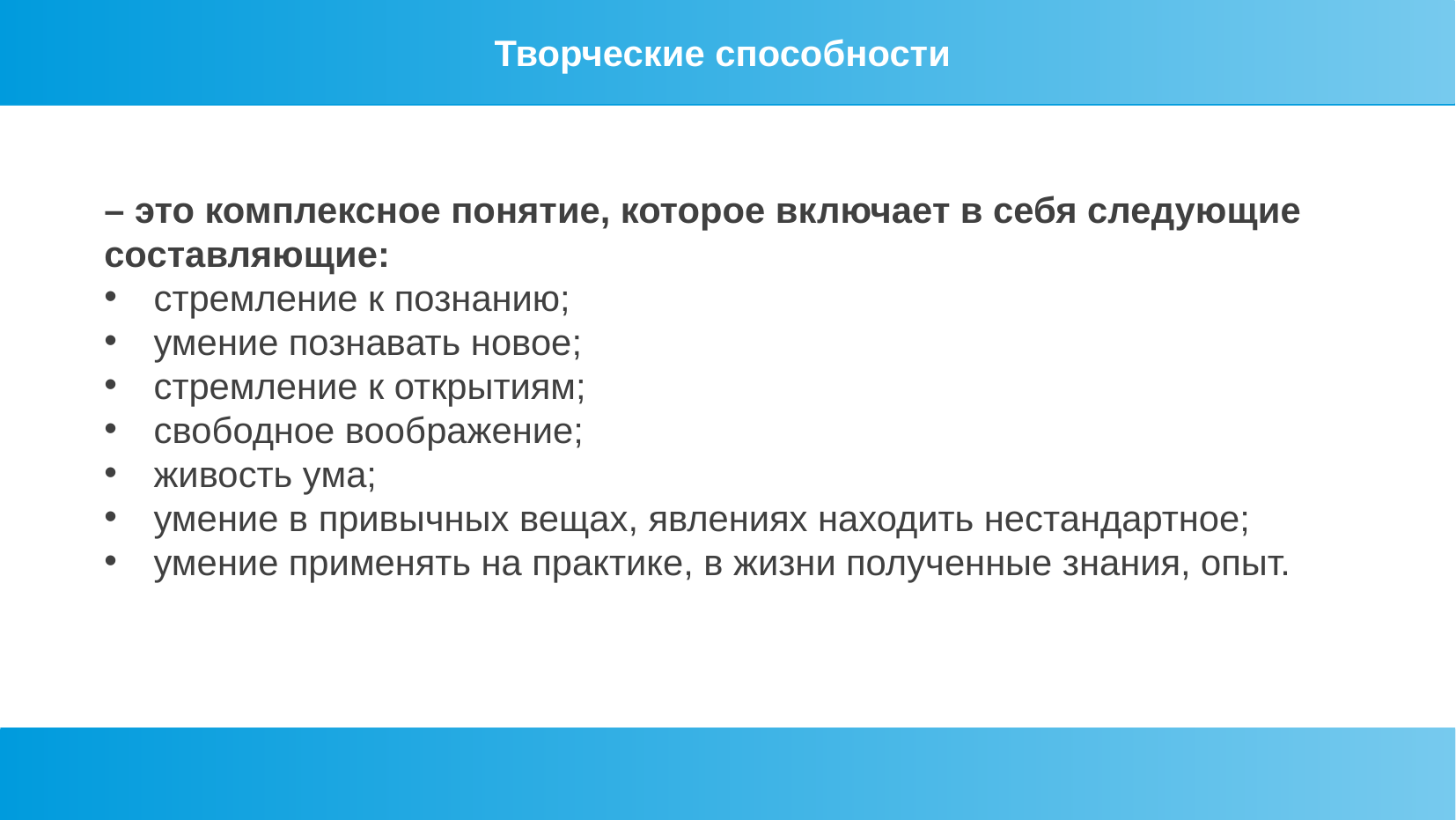

Творческие способности
– это комплексное понятие, которое включает в себя следующие составляющие:
стремление к познанию;
умение познавать новое;
стремление к открытиям;
свободное воображение;
живость ума;
умение в привычных вещах, явлениях находить нестандартное;
умение применять на практике, в жизни полученные знания, опыт.